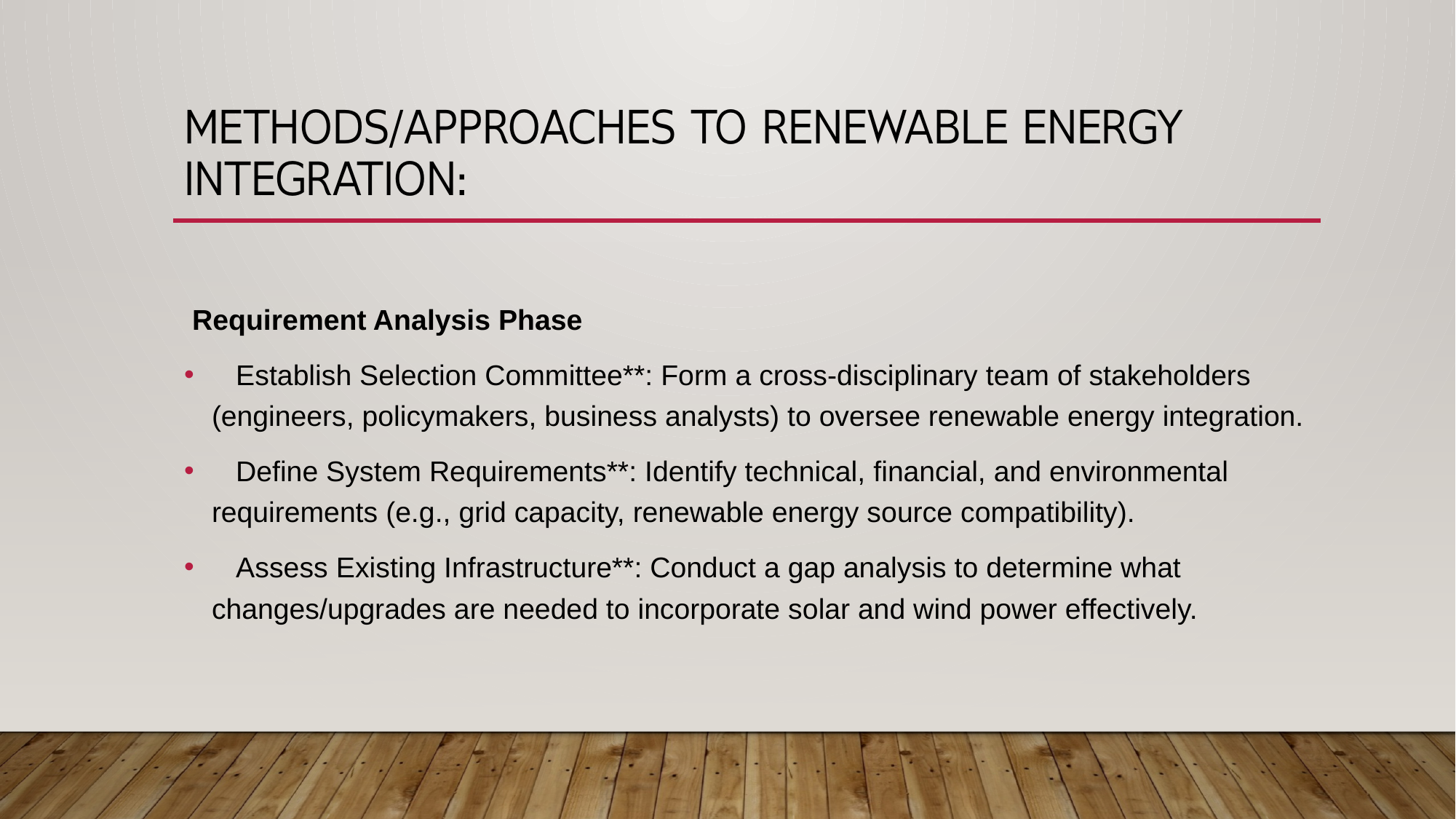

# Methods/Approaches to Renewable Energy IntegratioN:

 Requirement Analysis Phase
   Establish Selection Committee**: Form a cross-disciplinary team of stakeholders (engineers, policymakers, business analysts) to oversee renewable energy integration.
   Define System Requirements**: Identify technical, financial, and environmental requirements (e.g., grid capacity, renewable energy source compatibility).
   Assess Existing Infrastructure**: Conduct a gap analysis to determine what changes/upgrades are needed to incorporate solar and wind power effectively.